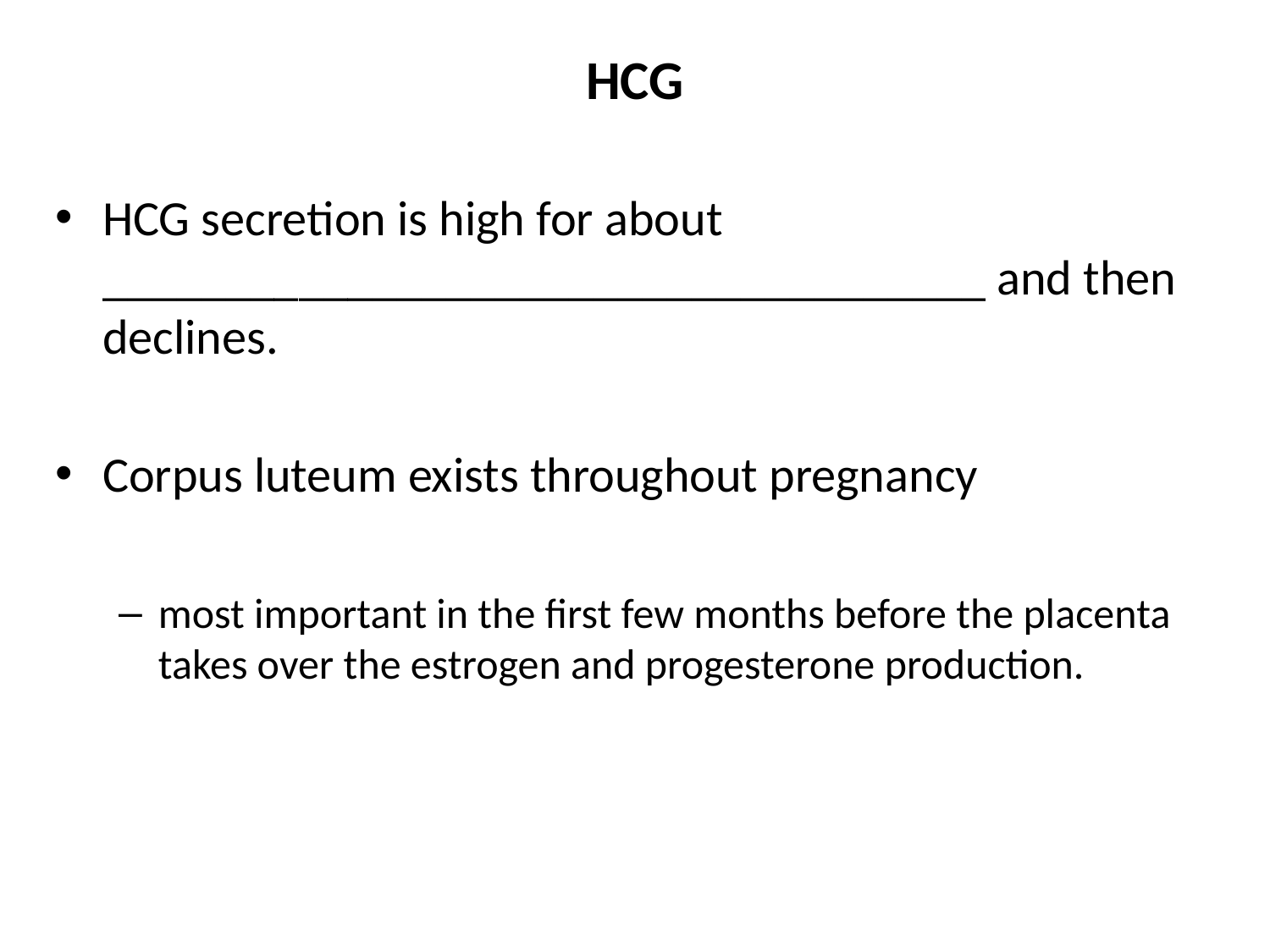

# HCG
HCG secretion is high for about ____________________________________ and then declines.

Corpus luteum exists throughout pregnancy

most important in the first few months before the placenta takes over the estrogen and progesterone production.